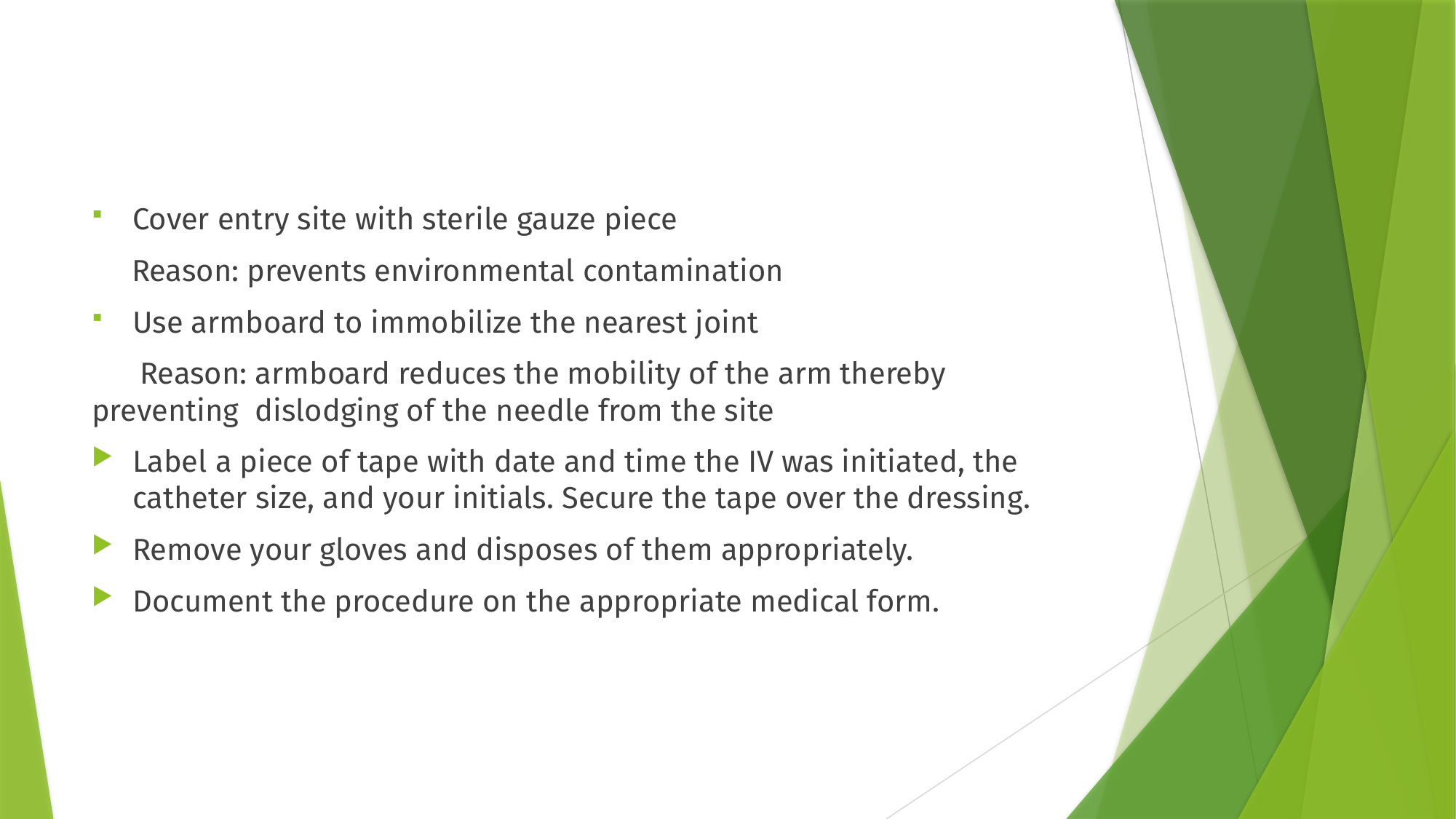

#
Cover entry site with sterile gauze piece
     Reason: prevents environmental contamination
Use armboard to immobilize the nearest joint
      Reason: armboard reduces the mobility of the arm thereby preventing  dislodging of the needle from the site
Label a piece of tape with date and time the IV was initiated, the catheter size, and your initials. Secure the tape over the dressing.
Remove your gloves and disposes of them appropriately.
Document the procedure on the appropriate medical form.